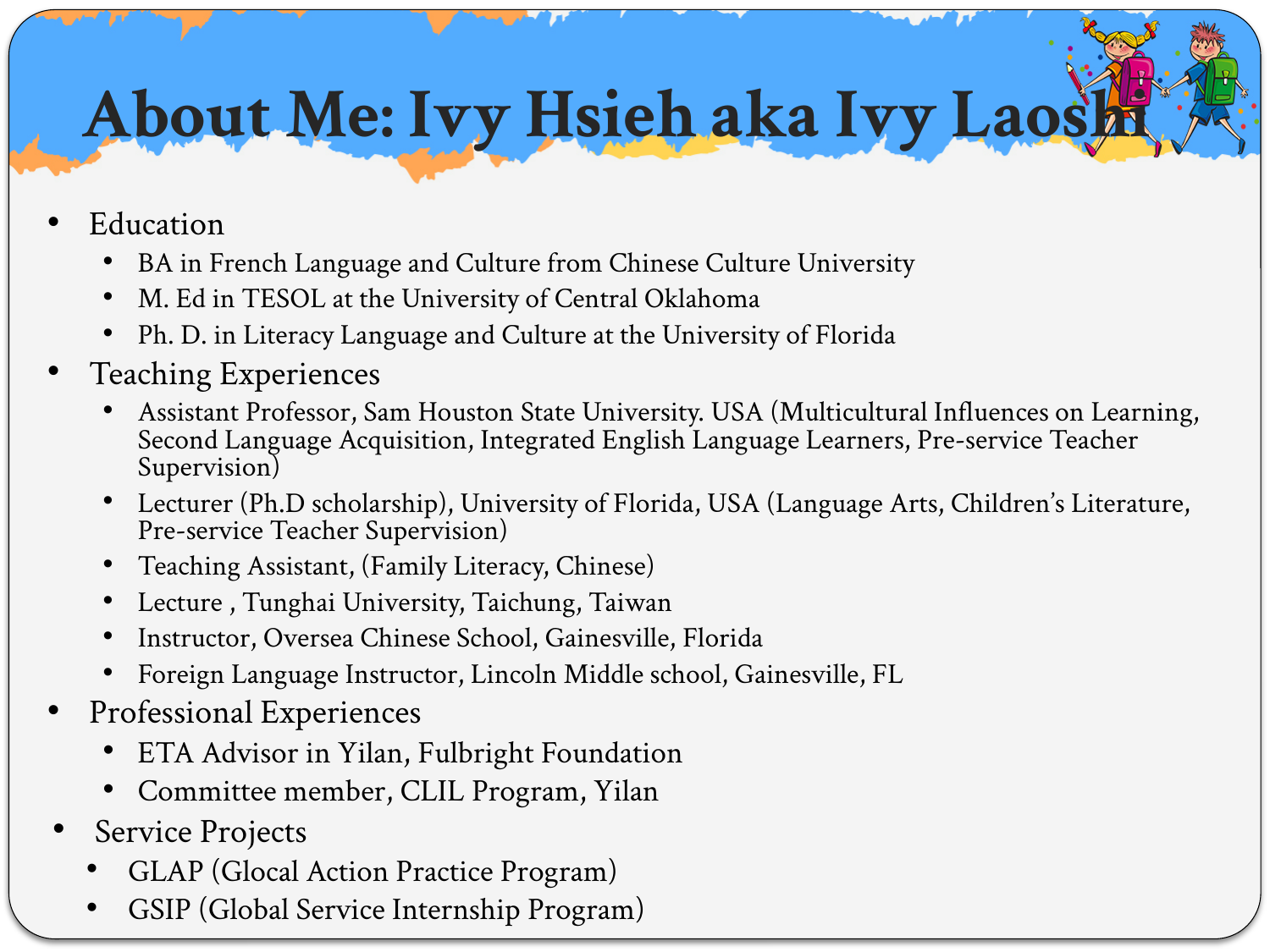

# About Me: Ivy Hsieh aka Ivy Laoshi
Education
BA in French Language and Culture from Chinese Culture University
M. Ed in TESOL at the University of Central Oklahoma
Ph. D. in Literacy Language and Culture at the University of Florida
Teaching Experiences
Assistant Professor, Sam Houston State University. USA (Multicultural Influences on Learning, Second Language Acquisition, Integrated English Language Learners, Pre-service Teacher Supervision)
Lecturer (Ph.D scholarship), University of Florida, USA (Language Arts, Children’s Literature, Pre-service Teacher Supervision)
Teaching Assistant, (Family Literacy, Chinese)
Lecture , Tunghai University, Taichung, Taiwan
Instructor, Oversea Chinese School, Gainesville, Florida
Foreign Language Instructor, Lincoln Middle school, Gainesville, FL
Professional Experiences
ETA Advisor in Yilan, Fulbright Foundation
Committee member, CLIL Program, Yilan
Service Projects
GLAP (Glocal Action Practice Program)
GSIP (Global Service Internship Program)